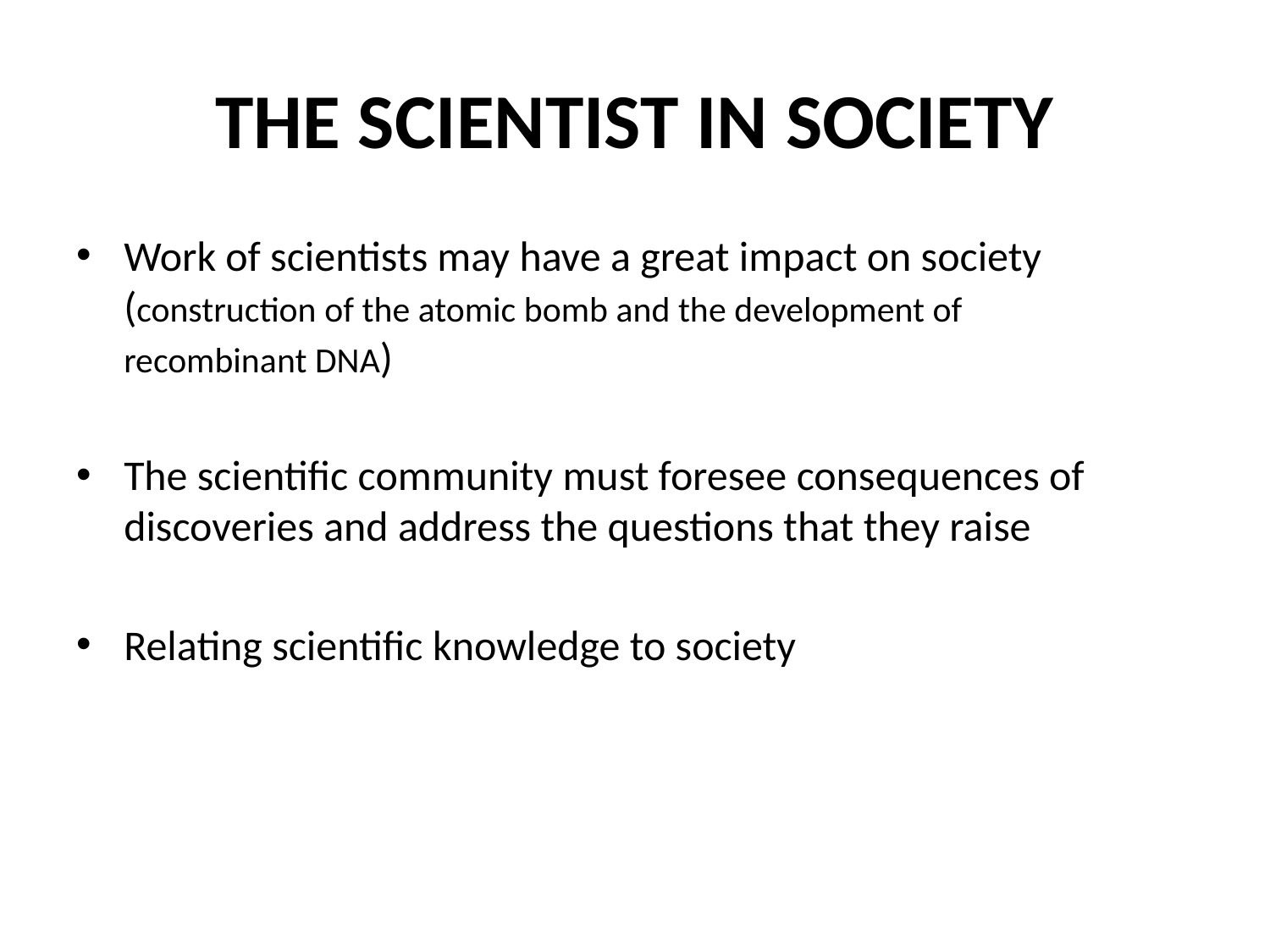

# THE SCIENTIST IN SOCIETY
Work of scientists may have a great impact on society 	(construction of the atomic bomb and the development of 	recombinant DNA)

The scientific community must foresee consequences of discoveries and address the questions that they raise

Relating scientific knowledge to society